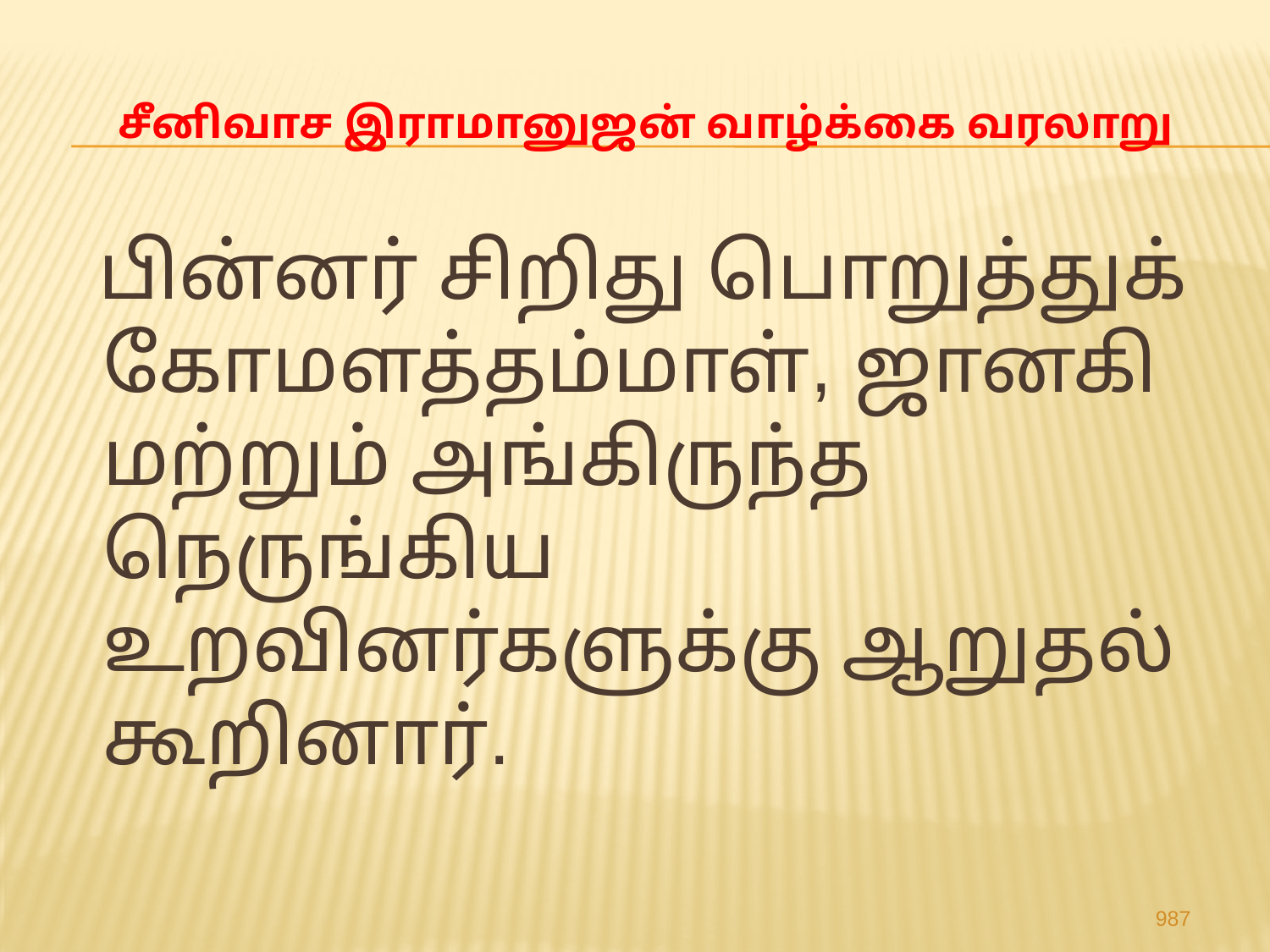

# சீனிவாச இராமானுஜன் வாழ்க்கை வரலாறு
   பின்னர் சிறிது பொறுத்துக் கோமளத்தம்மாள், ஜானகி மற்றும் அங்கிருந்த நெருங்கிய உறவினர்களுக்கு ஆறுதல் கூறினார்.

987